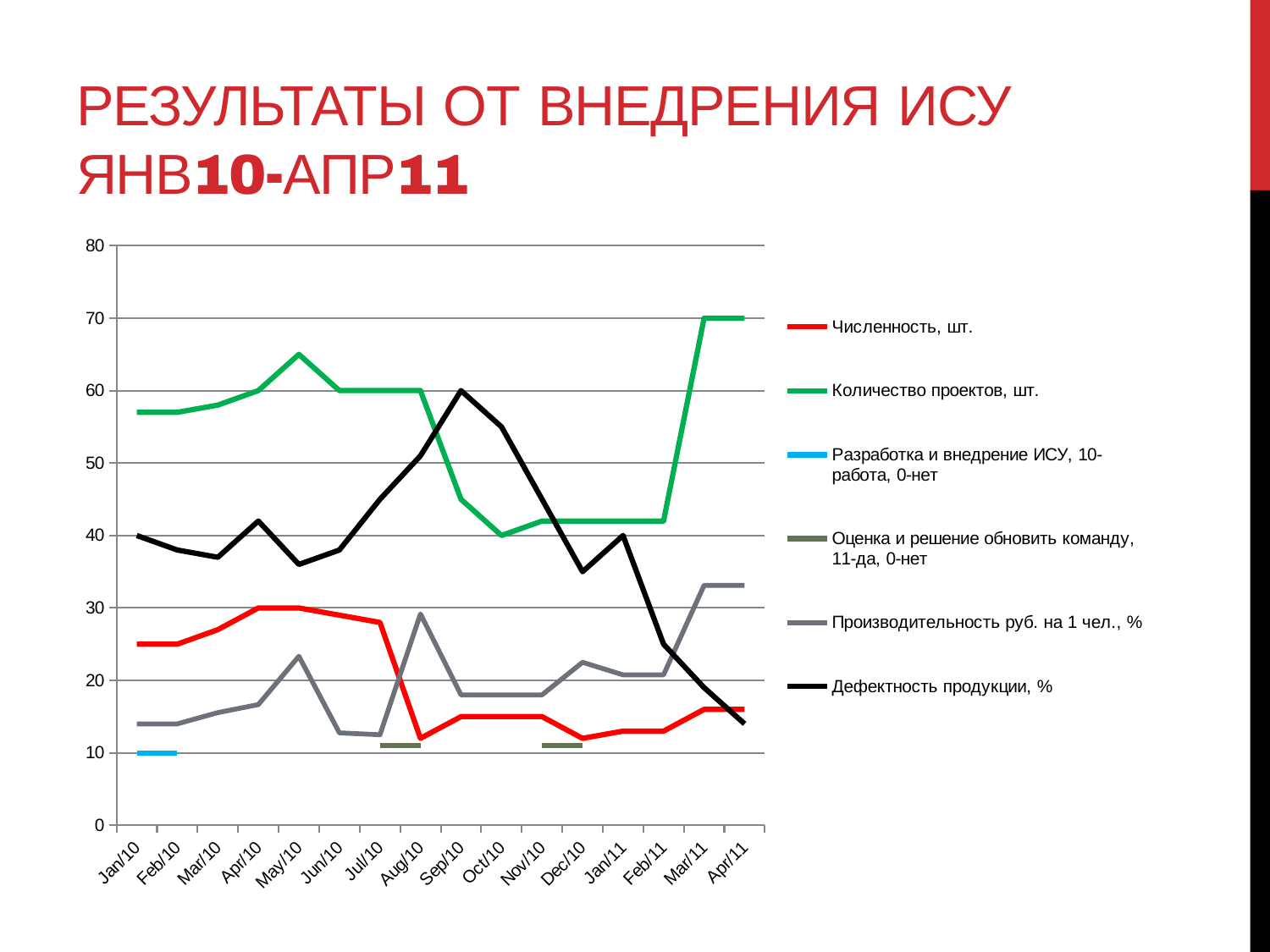

# Результаты от внедрения ИСУ янв10-апр11

### Chart

| Category | Численность, шт. | Количество проектов, шт. | Разработка и внедрение ИСУ, 10-работа, 0-нет | Оценка и решение обновить команду, 11-да, 0-нет | Производительность руб. на 1 чел., % | Дефектность продукции, % |
|---|---|---|---|---|---|---|
| 40179 | 25.0 | 57.0 | 10.0 | None | 14.000000000000002 | 40.0 |
| 40210 | 25.0 | 57.0 | 10.0 | None | 14.000000000000002 | 38.0 |
| 40238 | 27.0 | 58.0 | None | None | 15.555555555555568 | 37.0 |
| 40269 | 30.0 | 60.0 | None | None | 16.666666666666664 | 42.0 |
| 40299 | 30.0 | 65.0 | None | None | 23.33333333333329 | 36.0 |
| 40330 | 29.0 | 60.0 | None | None | 12.758620689655162 | 38.0 |
| 40360 | 28.0 | 60.0 | None | 11.0 | 12.5 | 45.0 |
| 40391 | 12.0 | 60.0 | None | 11.0 | 29.166666666666668 | 51.0 |
| 40422 | 15.0 | 45.0 | None | None | 18.000000000000004 | 60.0 |
| 40452 | 15.0 | 40.0 | None | None | 18.000000000000004 | 55.0 |
| 40483 | 15.0 | 42.0 | None | 11.0 | 18.000000000000004 | 45.0 |
| 40513 | 12.0 | 42.0 | None | 11.0 | 22.5 | 35.0 |
| 40544 | 13.0 | 42.0 | None | None | 20.76923076923077 | 40.0 |
| 40575 | 13.0 | 42.0 | None | None | 20.76923076923077 | 25.0 |
| 40603 | 16.0 | 70.0 | None | None | 33.12500000000004 | 19.0 |
| 40634 | 16.0 | 70.0 | None | None | 33.12500000000004 | 14.0 |